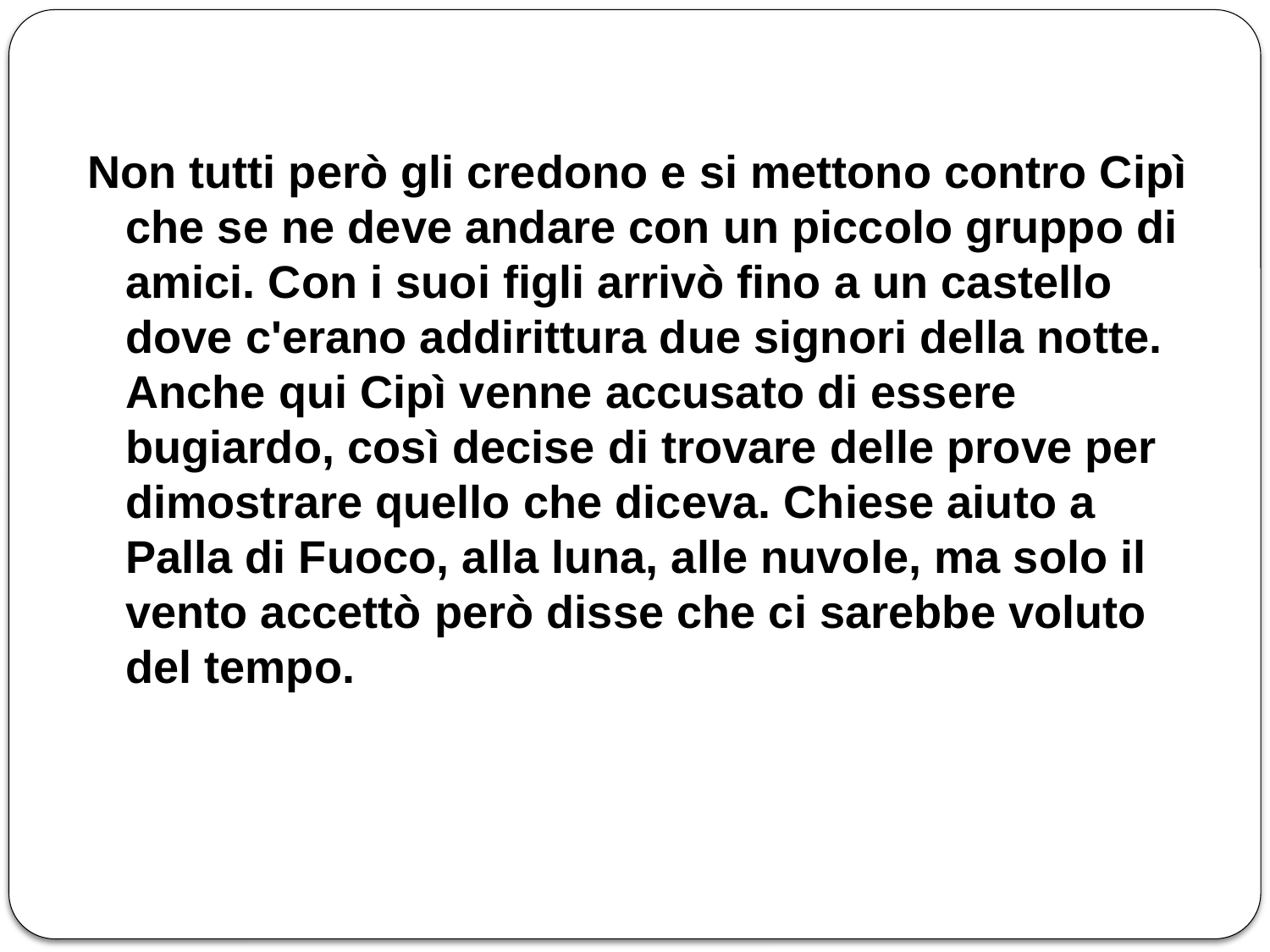

Non tutti però gli credono e si mettono contro Cipì che se ne deve andare con un piccolo gruppo di amici. Con i suoi figli arrivò fino a un castello dove c'erano addirittura due signori della notte. Anche qui Cipì venne accusato di essere bugiardo, così decise di trovare delle prove per dimostrare quello che diceva. Chiese aiuto a Palla di Fuoco, alla luna, alle nuvole, ma solo il vento accettò però disse che ci sarebbe voluto del tempo.